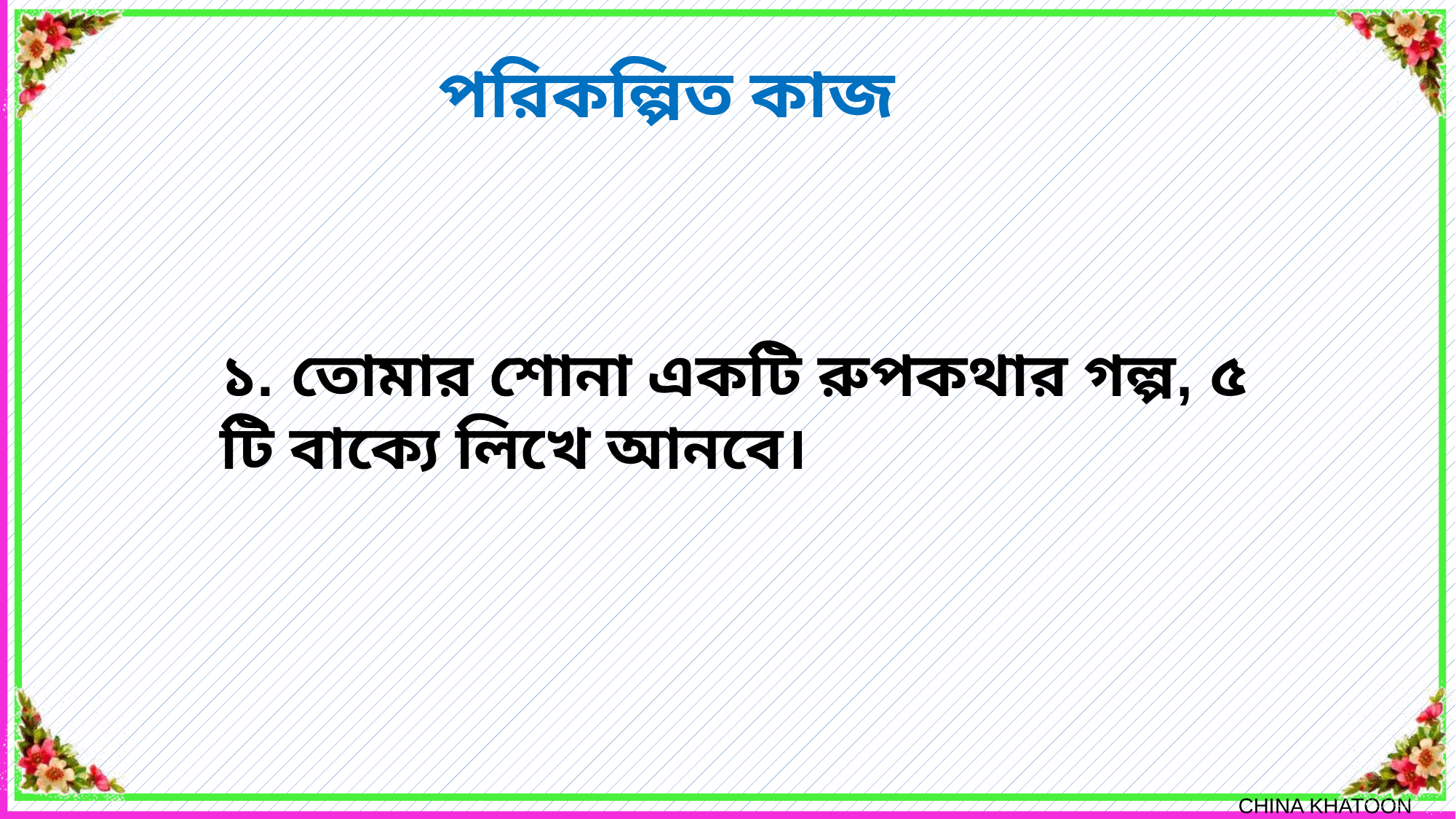

পরিকল্পিত কাজ
১. তোমার শোনা একটি রুপকথার গল্প, ৫ টি বাক্যে লিখে আনবে।